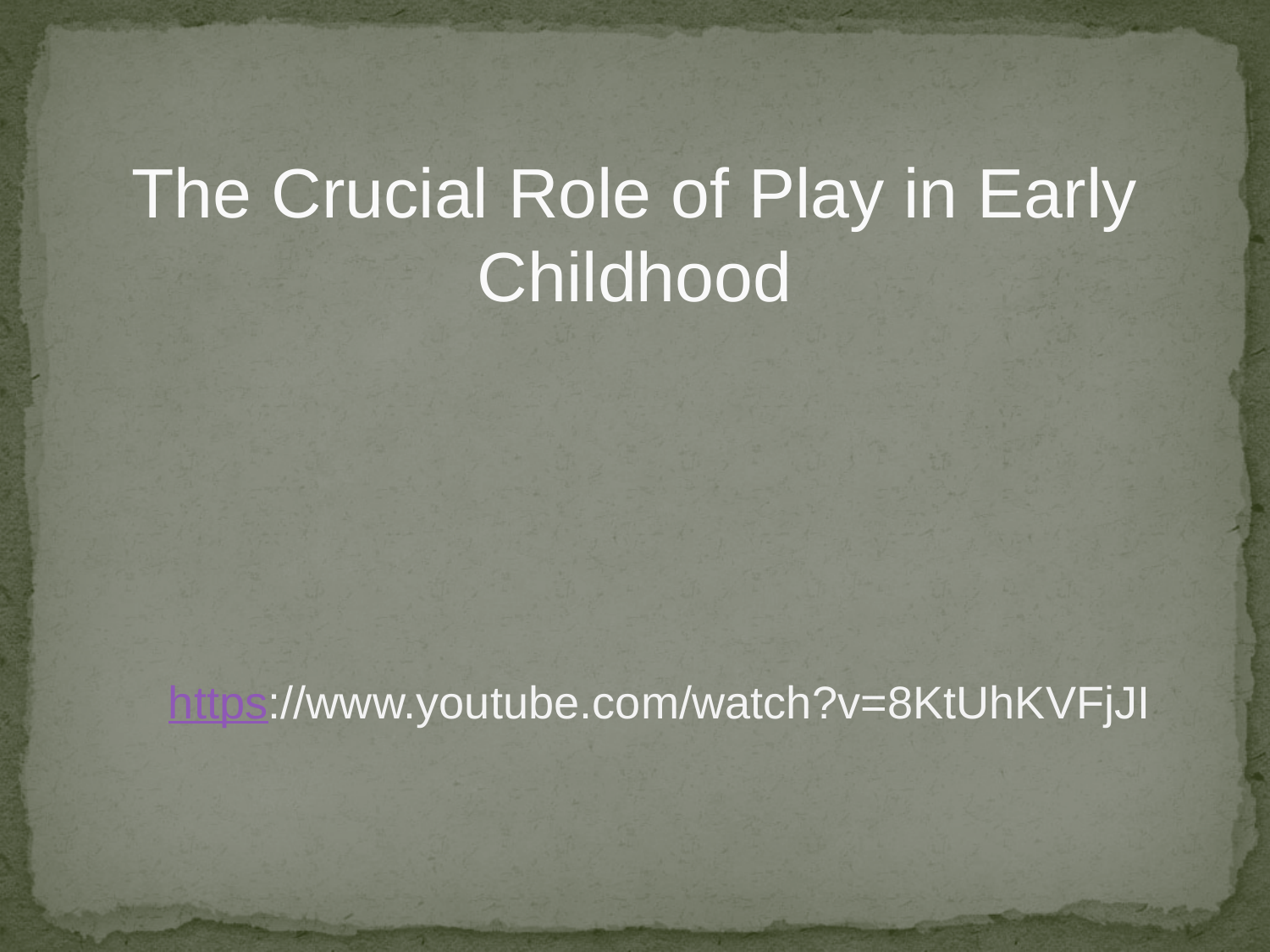

# The Crucial Role of Play in Early Childhood
	https://www.youtube.com/watch?v=8KtUhKVFjJI